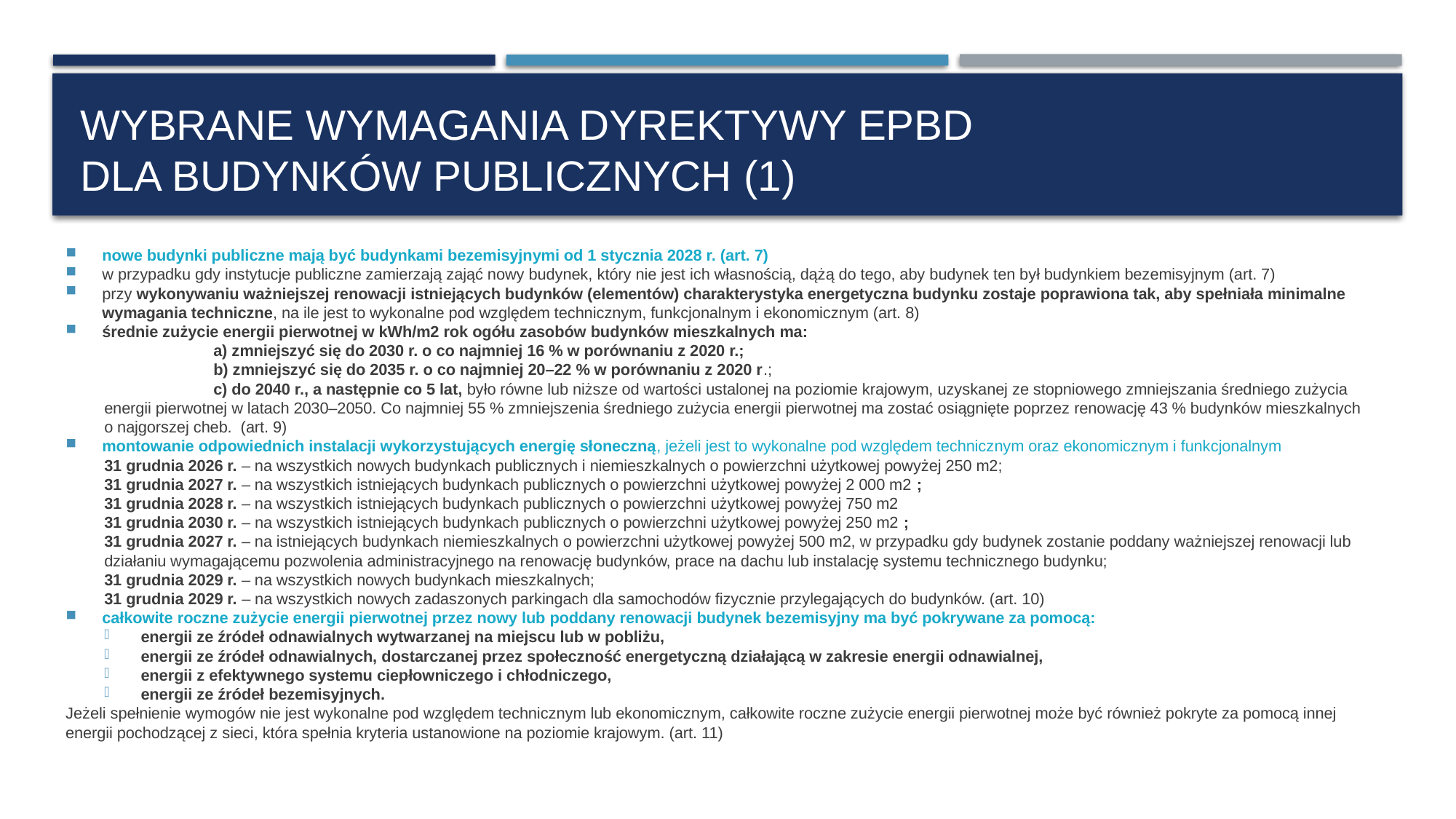

# WYBRANE WYMAGANIA DYREKTYWY EPBD dla budynków publicznych (1)
nowe budynki publiczne mają być budynkami bezemisyjnymi od 1 stycznia 2028 r. (art. 7)
w przypadku gdy instytucje publiczne zamierzają zająć nowy budynek, który nie jest ich własnością, dążą do tego, aby budynek ten był budynkiem bezemisyjnym (art. 7)
przy wykonywaniu ważniejszej renowacji istniejących budynków (elementów) charakterystyka energetyczna budynku zostaje poprawiona tak, aby spełniała minimalne wymagania techniczne, na ile jest to wykonalne pod względem technicznym, funkcjonalnym i ekonomicznym (art. 8)
średnie zużycie energii pierwotnej w kWh/m2 rok ogółu zasobów budynków mieszkalnych ma:
	a) zmniejszyć się do 2030 r. o co najmniej 16 % w porównaniu z 2020 r.;
	b) zmniejszyć się do 2035 r. o co najmniej 20–22 % w porównaniu z 2020 r.;
	c) do 2040 r., a następnie co 5 lat, było równe lub niższe od wartości ustalonej na poziomie krajowym, uzyskanej ze stopniowego zmniejszania średniego zużycia energii pierwotnej w latach 2030–2050. Co najmniej 55 % zmniejszenia średniego zużycia energii pierwotnej ma zostać osiągnięte poprzez renowację 43 % budynków mieszkalnych o najgorszej cheb.  (art. 9)
montowanie odpowiednich instalacji wykorzystujących energię słoneczną, jeżeli jest to wykonalne pod względem technicznym oraz ekonomicznym i funkcjonalnym
31 grudnia 2026 r. – na wszystkich nowych budynkach publicznych i niemieszkalnych o powierzchni użytkowej powyżej 250 m2;
31 grudnia 2027 r. – na wszystkich istniejących budynkach publicznych o powierzchni użytkowej powyżej 2 000 m2 ;
31 grudnia 2028 r. – na wszystkich istniejących budynkach publicznych o powierzchni użytkowej powyżej 750 m2
31 grudnia 2030 r. – na wszystkich istniejących budynkach publicznych o powierzchni użytkowej powyżej 250 m2 ;
31 grudnia 2027 r. – na istniejących budynkach niemieszkalnych o powierzchni użytkowej powyżej 500 m2, w przypadku gdy budynek zostanie poddany ważniejszej renowacji lub działaniu wymagającemu pozwolenia administracyjnego na renowację budynków, prace na dachu lub instalację systemu technicznego budynku;
31 grudnia 2029 r. – na wszystkich nowych budynkach mieszkalnych;
31 grudnia 2029 r. – na wszystkich nowych zadaszonych parkingach dla samochodów fizycznie przylegających do budynków. (art. 10)
całkowite roczne zużycie energii pierwotnej przez nowy lub poddany renowacji budynek bezemisyjny ma być pokrywane za pomocą:
energii ze źródeł odnawialnych wytwarzanej na miejscu lub w pobliżu,
energii ze źródeł odnawialnych, dostarczanej przez społeczność energetyczną działającą w zakresie energii odnawialnej,
energii z efektywnego systemu ciepłowniczego i chłodniczego,
energii ze źródeł bezemisyjnych.
Jeżeli spełnienie wymogów nie jest wykonalne pod względem technicznym lub ekonomicznym, całkowite roczne zużycie energii pierwotnej może być również pokryte za pomocą innej energii pochodzącej z sieci, która spełnia kryteria ustanowione na poziomie krajowym. (art. 11)
 … najlepsza dla Ziemi i ludzi
jest ta energia,
której nie zużyjemy,
którą po prostu zaoszczędzimy…